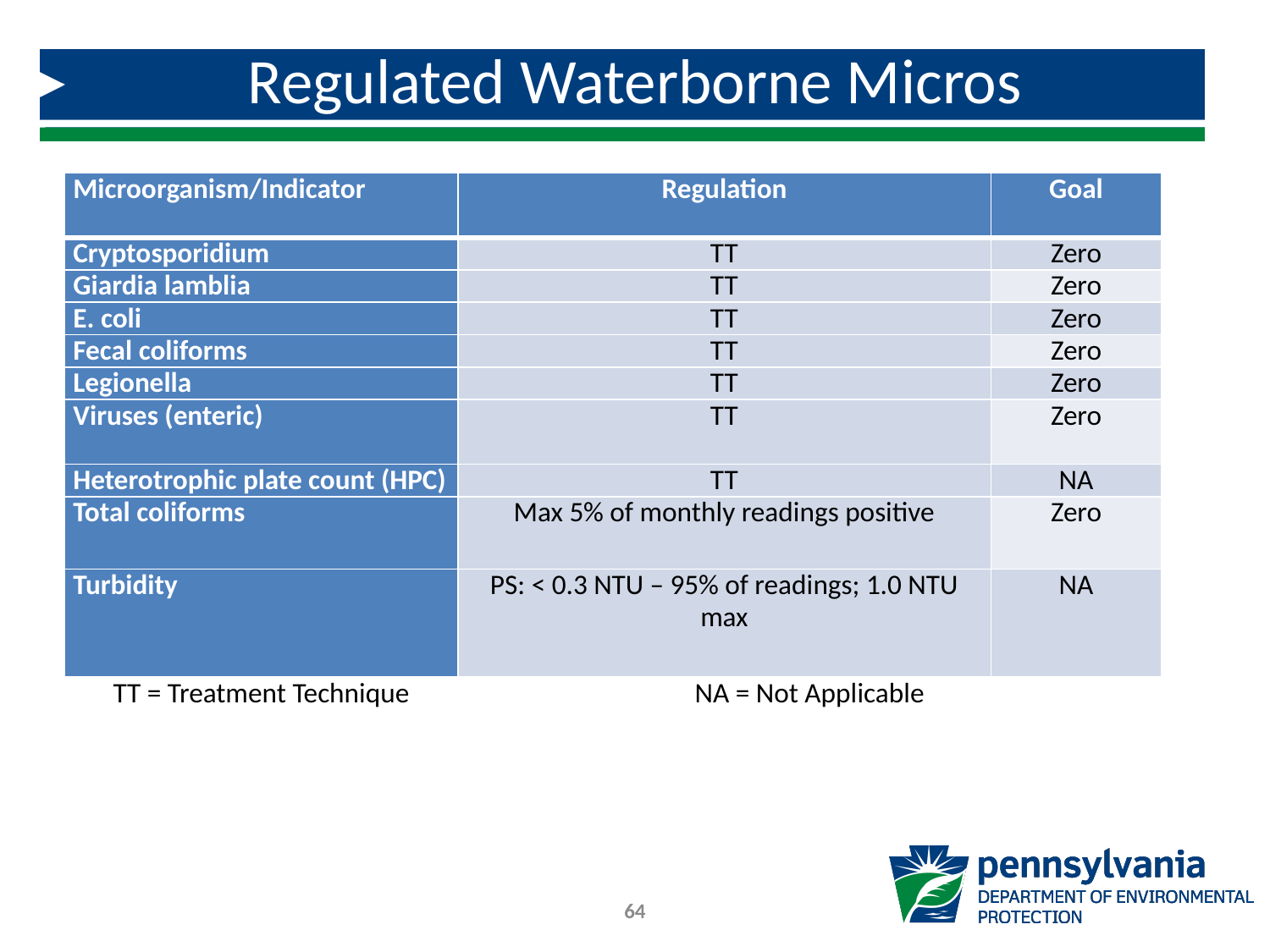

# Regulated Waterborne Micros
| Microorganism/Indicator | Regulation | Goal |
| --- | --- | --- |
| Cryptosporidium | TT | Zero |
| Giardia lamblia | TT | Zero |
| E. coli | TT | Zero |
| Fecal coliforms | TT | Zero |
| Legionella | TT | Zero |
| Viruses (enteric) | TT | Zero |
| Heterotrophic plate count (HPC) | TT | NA |
| Total coliforms | Max 5% of monthly readings positive | Zero |
| Turbidity | PS: < 0.3 NTU – 95% of readings; 1.0 NTU max | NA |
| TT = Treatment Technique | NA = Not Applicable |  |
64